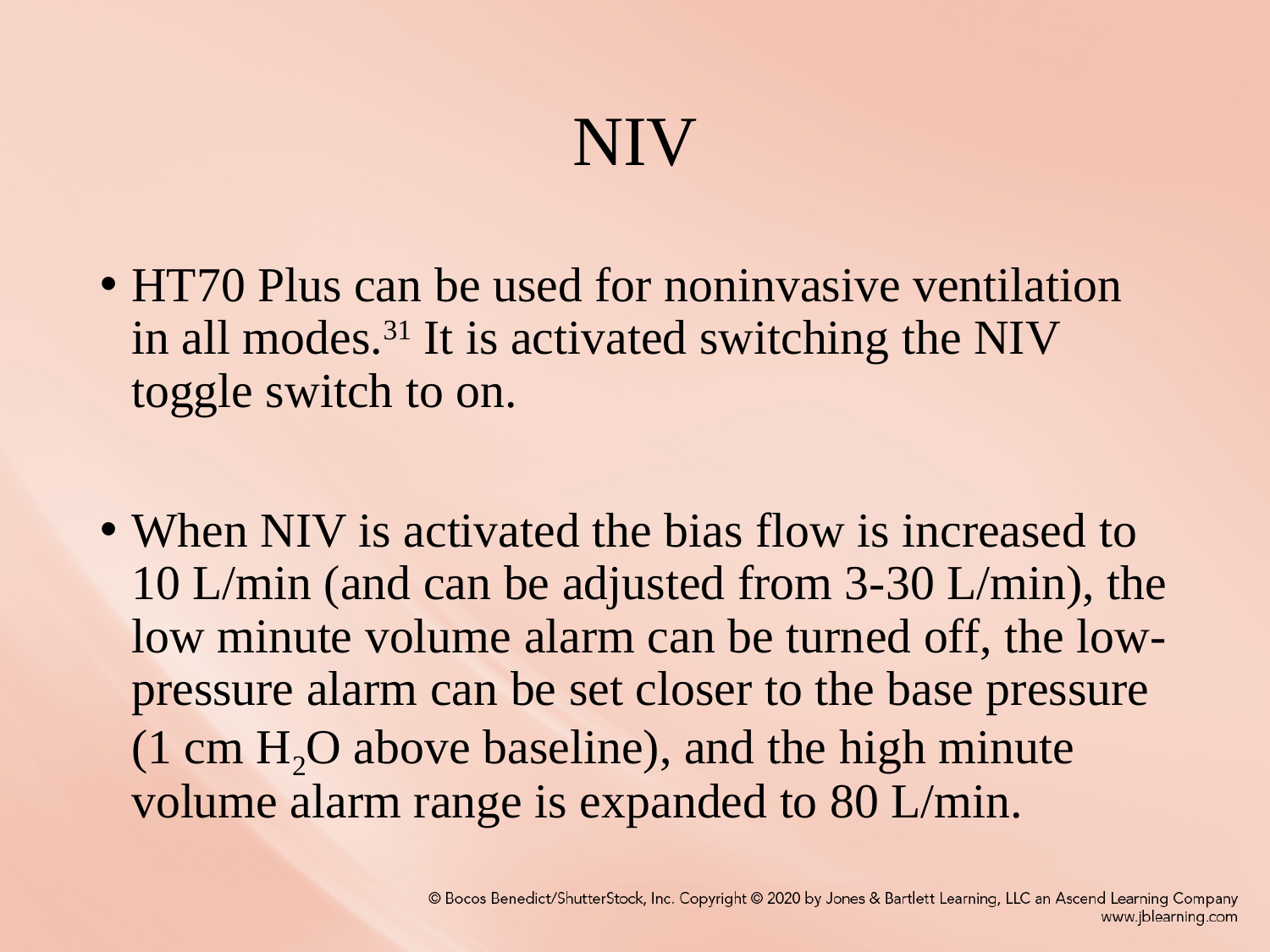

# NIV
HT70 Plus can be used for noninvasive ventilation in all modes.31 It is activated switching the NIV toggle switch to on.

When NIV is activated the bias flow is increased to 10 L/min (and can be adjusted from 3-30 L/min), the low minute volume alarm can be turned off, the low-pressure alarm can be set closer to the base pressure (1 cm H2O above baseline), and the high minute volume alarm range is expanded to 80 L/min.